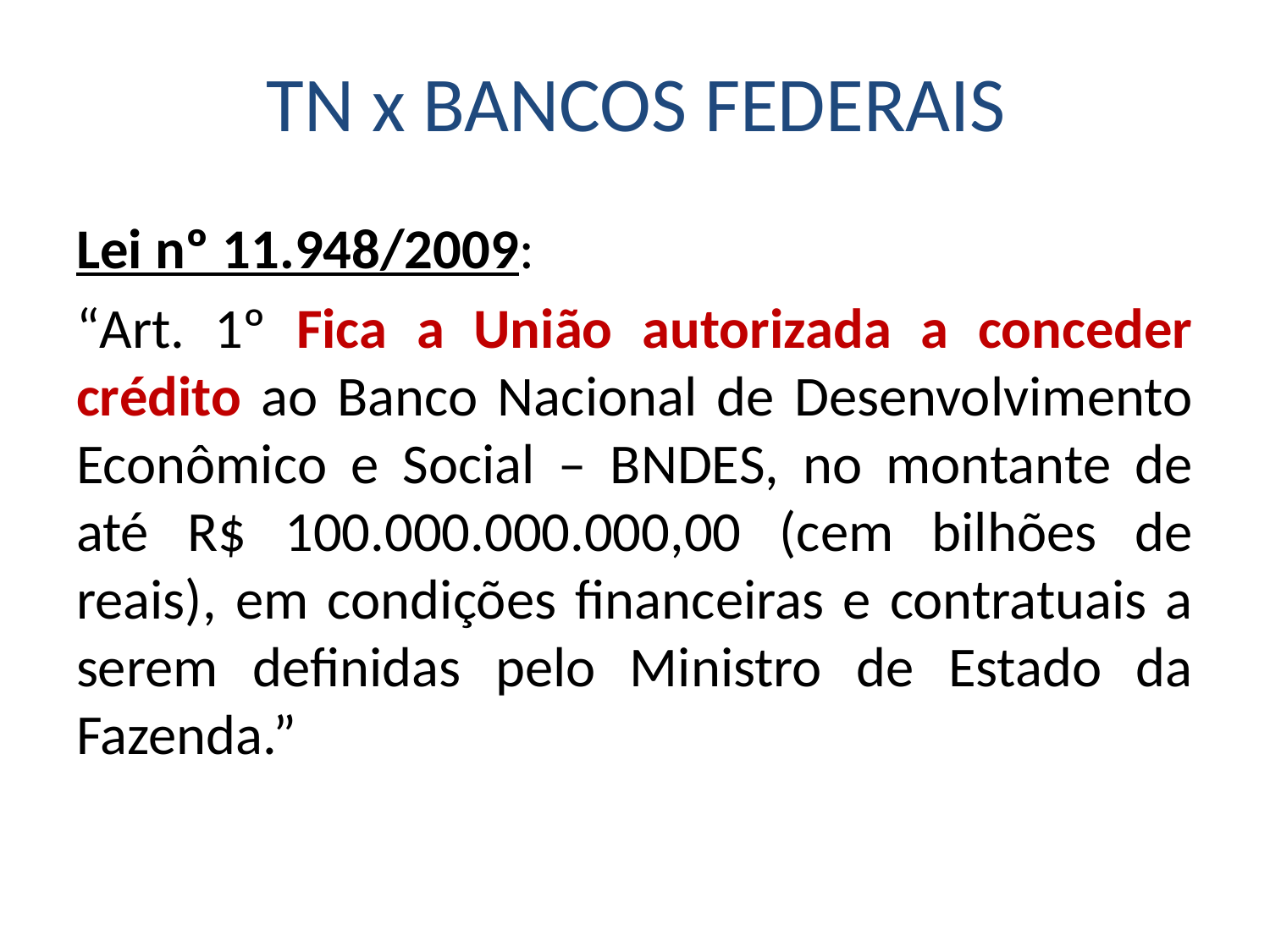

TN x BANCOS FEDERAIS
Lei nº 11.948/2009:
“Art. 1º Fica a União autorizada a conceder crédito ao Banco Nacional de Desenvolvimento Econômico e Social – BNDES, no montante de até R$ 100.000.000.000,00 (cem bilhões de reais), em condições financeiras e contratuais a serem definidas pelo Ministro de Estado da Fazenda.”